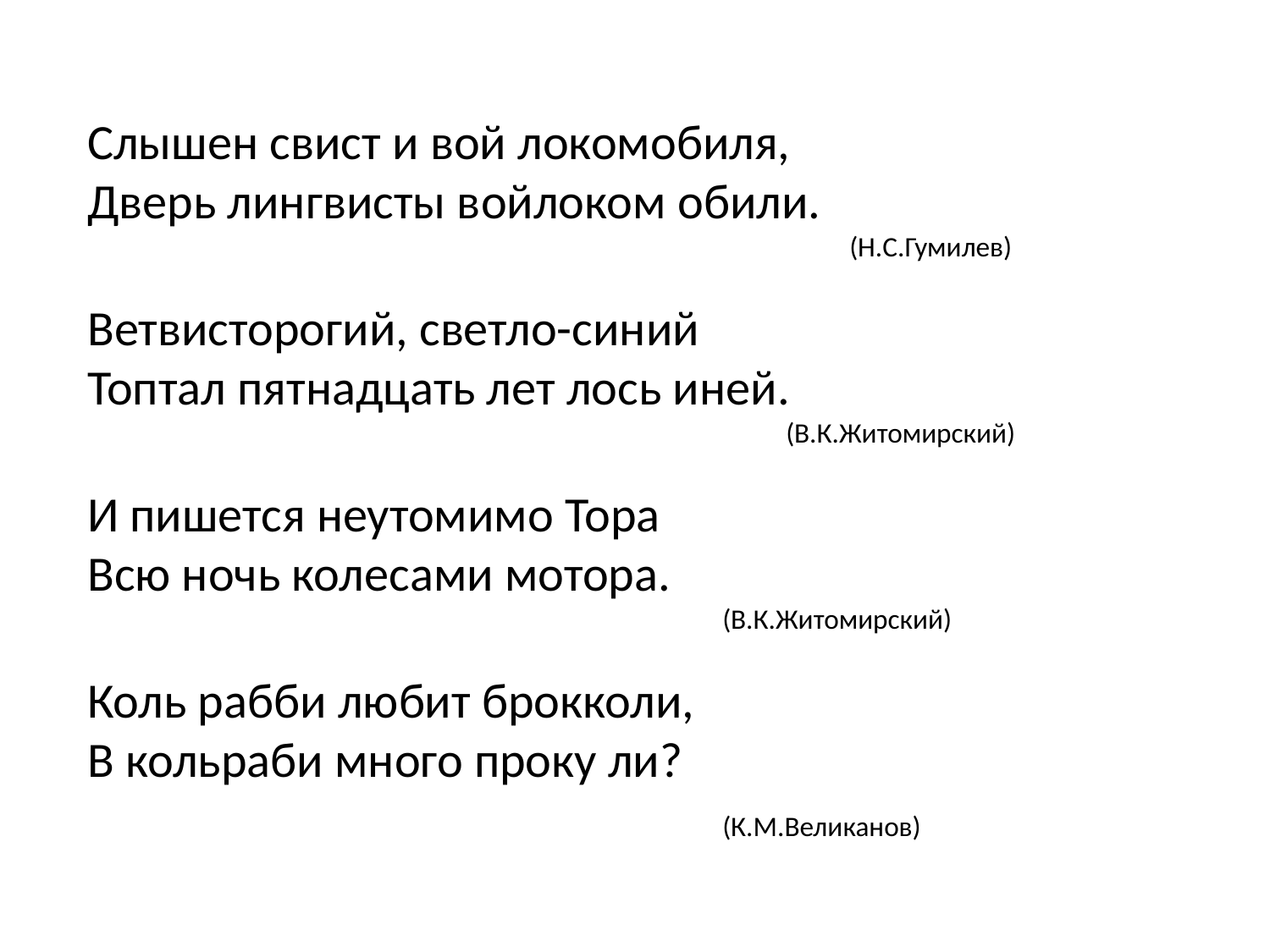

Слышен свист и вой локомобиля,
Дверь лингвисты войлоком обили.
						(Н.С.Гумилев)

Ветвисторогий, светло-синий
Топтал пятнадцать лет лось иней.
					          (В.К.Житомирский)

И пишется неутомимо Тора
Всю ночь колесами мотора.
					(В.К.Житомирский)

Коль рабби любит брокколи,
В кольраби много проку ли?
					(К.М.Великанов)